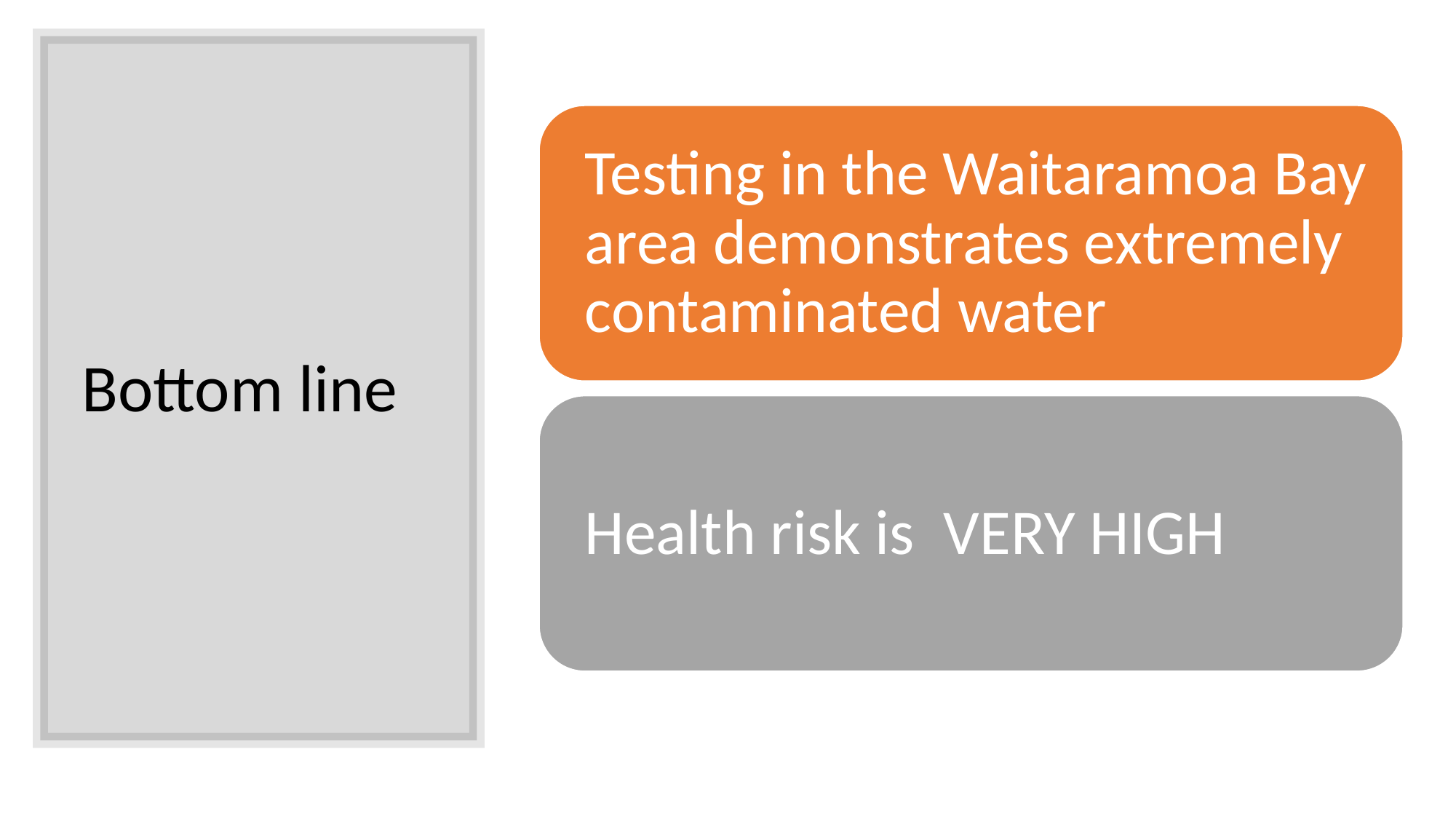

Testing in the Waitaramoa Bay area demonstrates extremely contaminated water
Health risk is  VERY HIGH
# Bottom line